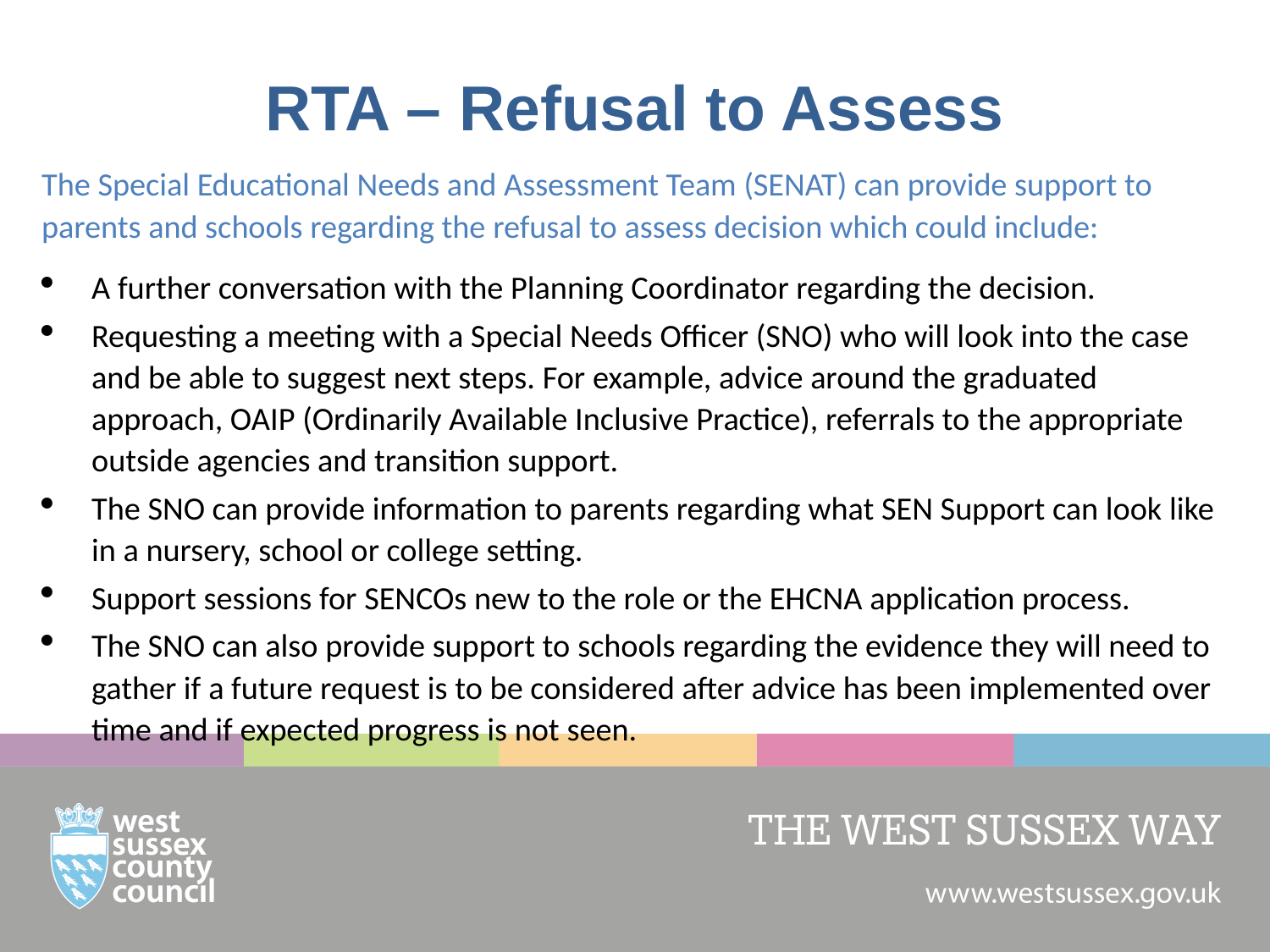

# RTA – Refusal to Assess
The Special Educational Needs and Assessment Team (SENAT) can provide support to parents and schools regarding the refusal to assess decision which could include:
A further conversation with the Planning Coordinator regarding the decision.
Requesting a meeting with a Special Needs Officer (SNO) who will look into the case and be able to suggest next steps. For example, advice around the graduated approach, OAIP (Ordinarily Available Inclusive Practice), referrals to the appropriate outside agencies and transition support.
The SNO can provide information to parents regarding what SEN Support can look like in a nursery, school or college setting.
Support sessions for SENCOs new to the role or the EHCNA application process.
The SNO can also provide support to schools regarding the evidence they will need to gather if a future request is to be considered after advice has been implemented over time and if expected progress is not seen.